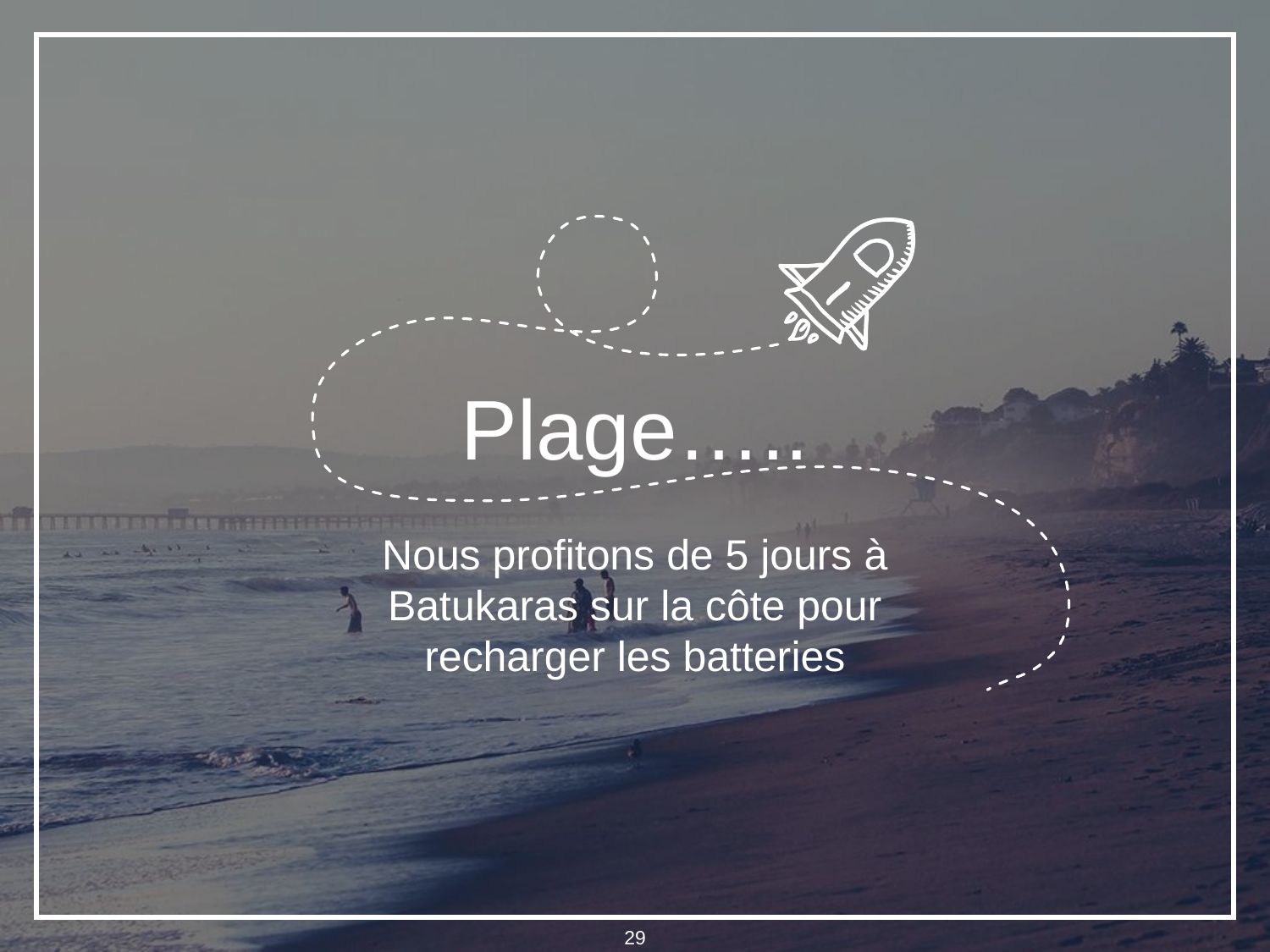

Plage…..
Nous profitons de 5 jours à Batukaras sur la côte pour recharger les batteries
29